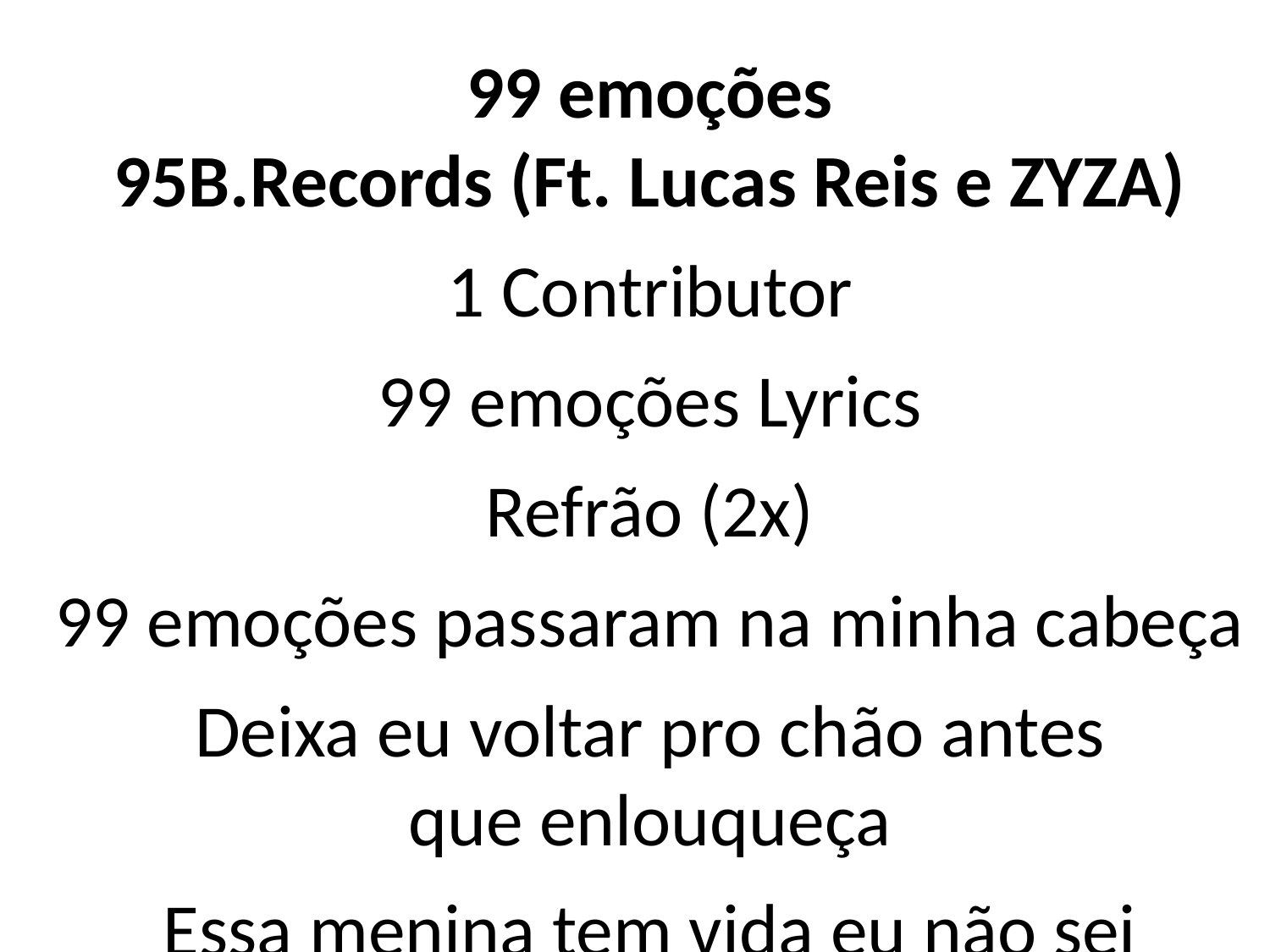

99 emoções
95B.Records (Ft. Lucas Reis e ZYZA)

1 Contributor

99 emoções Lyrics

Refrão (2x)

99 emoções passaram na minha cabeça

Deixa eu voltar pro chão antes
que enlouqueça

Essa menina tem vida eu não sei
#